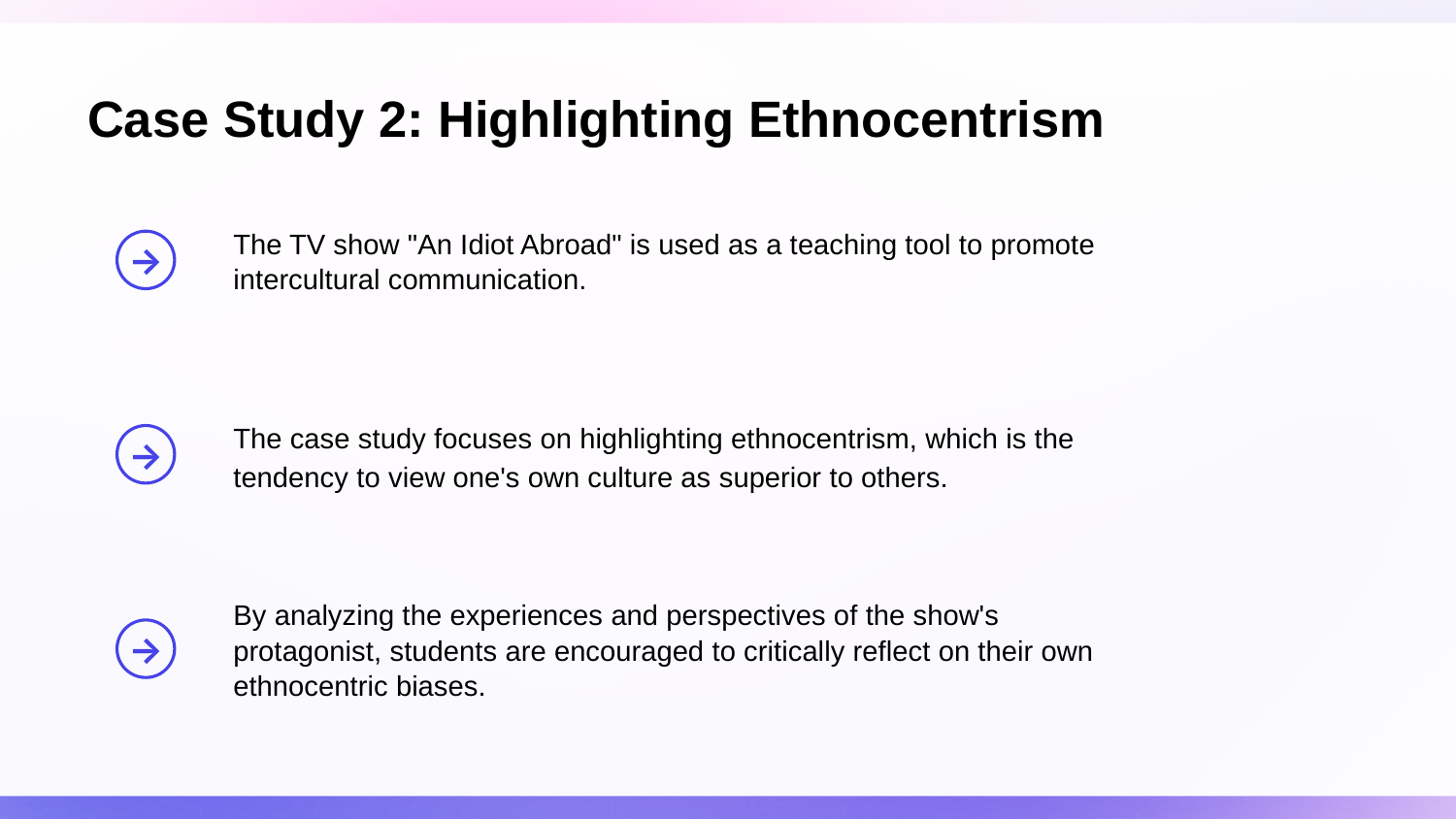

# Case Study 2: Highlighting Ethnocentrism
The TV show "An Idiot Abroad" is used as a teaching tool to promote intercultural communication.
The case study focuses on highlighting ethnocentrism, which is the tendency to view one's own culture as superior to others.
By analyzing the experiences and perspectives of the show's protagonist, students are encouraged to critically reflect on their own ethnocentric biases.